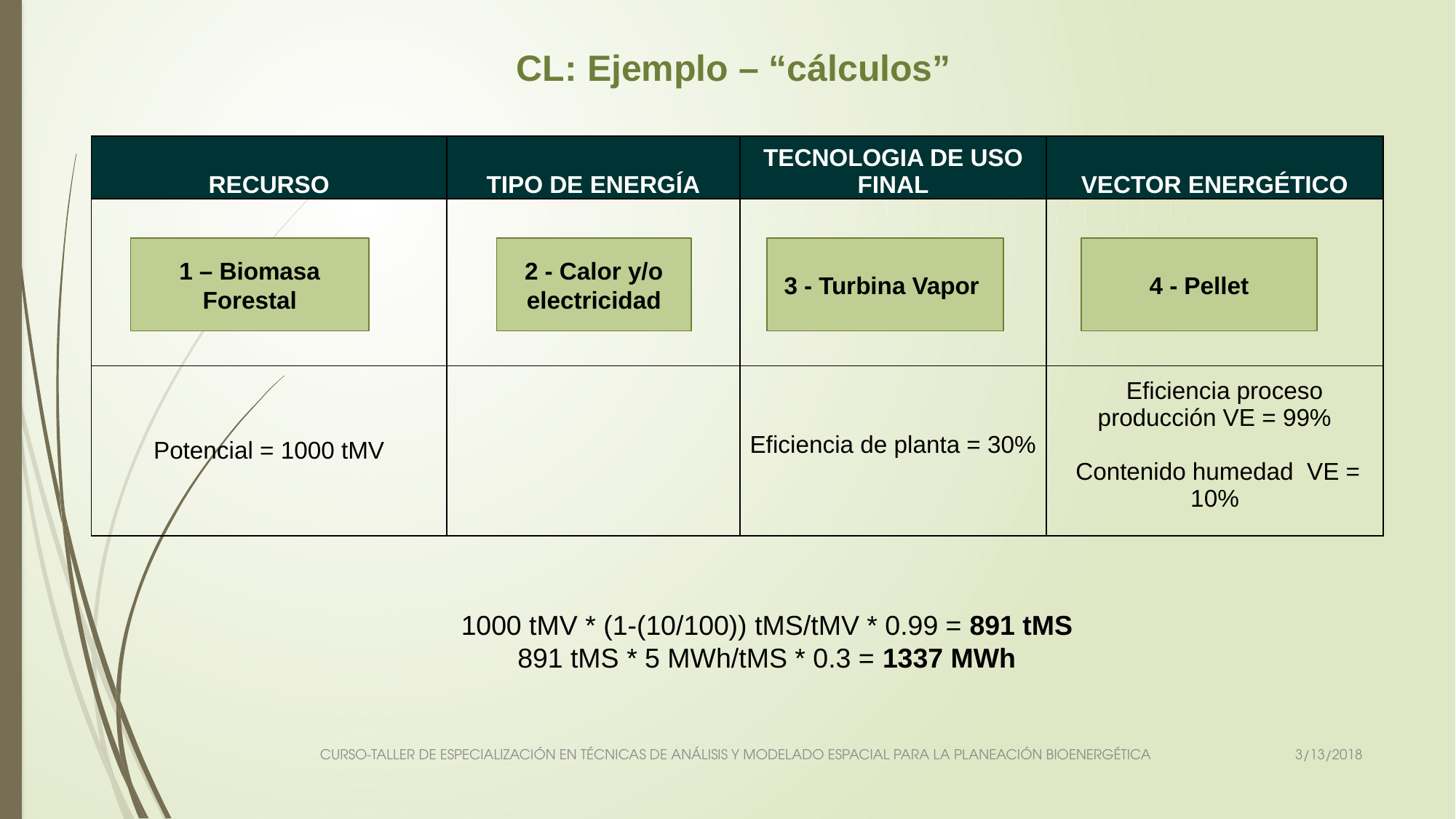

CL: Ejemplo – “cálculos”
| RECURSO | TIPO DE ENERGÍA | TECNOLOGIA DE USO FINAL | VECTOR ENERGÉTICO |
| --- | --- | --- | --- |
|  |  |  |  |
| Potencial = 1000 tMV |  | Eficiencia de planta = 30% | Eficiencia proceso producción VE = 99% Contenido humedad VE = 10% |
1 – Biomasa Forestal
2 - Calor y/o electricidad
3 - Turbina Vapor
4 - Pellet
1000 tMV * (1-(10/100)) tMS/tMV * 0.99 = 891 tMS
891 tMS * 5 MWh/tMS * 0.3 = 1337 MWh
3/13/2018
CURSO-TALLER DE ESPECIALIZACIÓN EN TÉCNICAS DE ANÁLISIS Y MODELADO ESPACIAL PARA LA PLANEACIÓN BIOENERGÉTICA